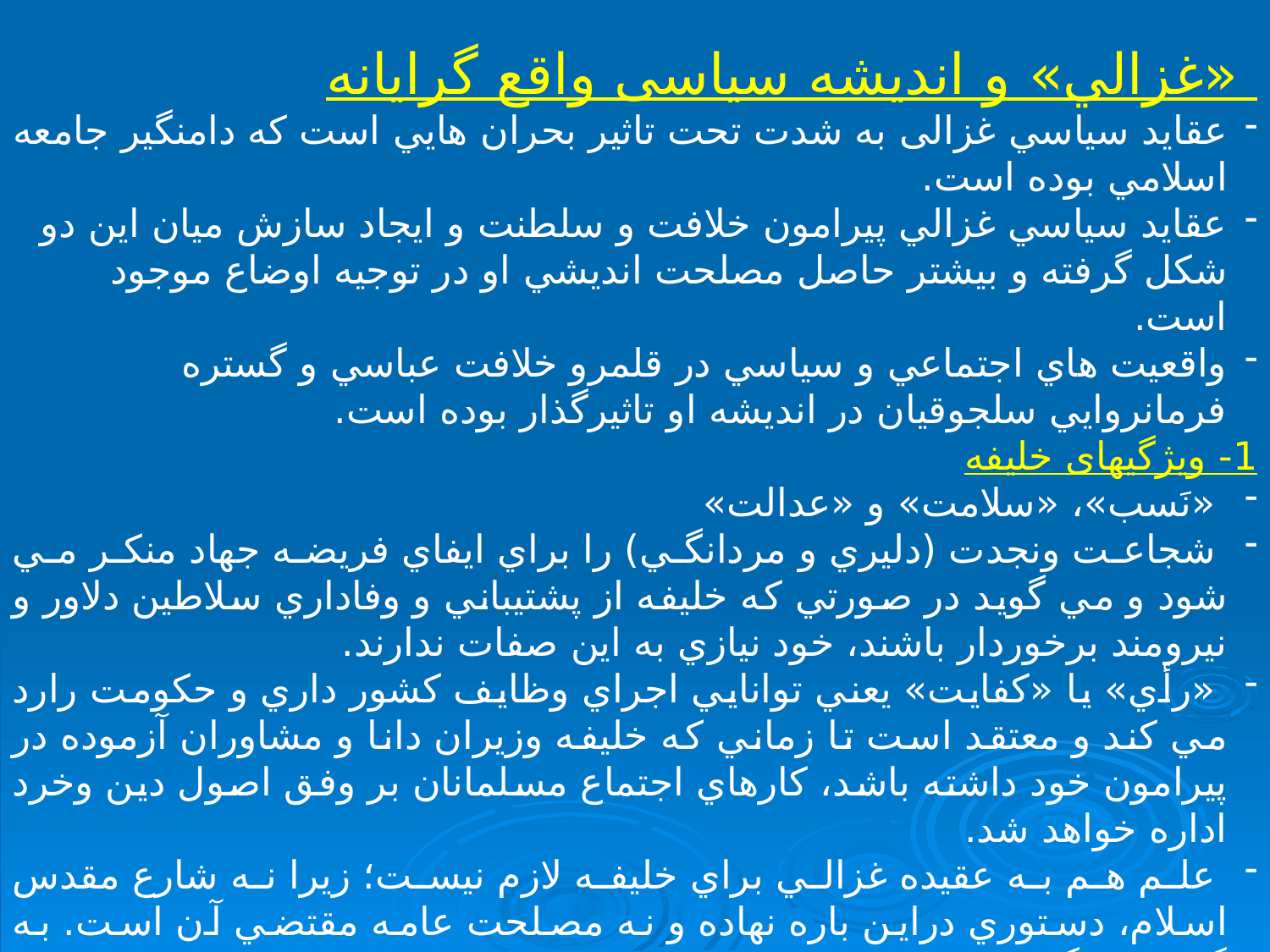

«غزالي» و اندیشه سیاسی واقع گرایانه
عقايد سياسي غزالی به شدت تحت تاثير بحران هايي است كه دامنگير جامعه اسلامي بوده است.
عقايد سياسي غزالي پيرامون خلافت و سلطنت و ايجاد سازش ميان اين دو شكل گرفته و بيشتر حاصل مصلحت انديشي او در توجيه اوضاع موجود است.
واقعيت هاي اجتماعي و سياسي در قلمرو خلافت عباسي و گستره فرمانروايي سلجوقيان در انديشه او تاثيرگذار بوده است.
1- ویژگیهای خلیفه
 «نَسب»، «سلامت» و «عدالت»
 شجاعت ونجدت (دليري و مردانگي) را براي ايفاي فريضه جهاد منكر مي شود و مي گويد در صورتي كه خليفه از پشتيباني و وفاداري سلاطين دلاور و نيرومند برخوردار باشند، خود نيازي به اين صفات ندارند.
 «رأي» يا «كفايت» يعني توانايي اجراي وظايف كشور داري و حكومت رارد مي كند و معتقد است تا زماني كه خليفه وزيران دانا و مشاوران آزموده در پيرامون خود داشته باشد، كارهاي اجتماع مسلمانان بر وفق اصول دين وخرد اداره خواهد شد.
 علم هم به عقيده غزالي براي خليفه لازم نيست؛ زيرا نه شارع مقدس اسلام، دستوري دراين باره نهاده و نه مصلحت عامه مقتضي آن است. به گفته او اگر خليفه در نيرو و هيبت به قهر و قدرت سلاطين، و در كفايت وكشور داري به راهنمايي وتدبير وزيران و مشاوران خود متكي است، چرا نبايد در علم به نظر وفتواي علماي زمان خود اعتماد كند؟ پس خليفه بهتر است كه مقلد باشد و درحل مسائل شرعي مسلمانان، رأي دانايان دين را بجويد.